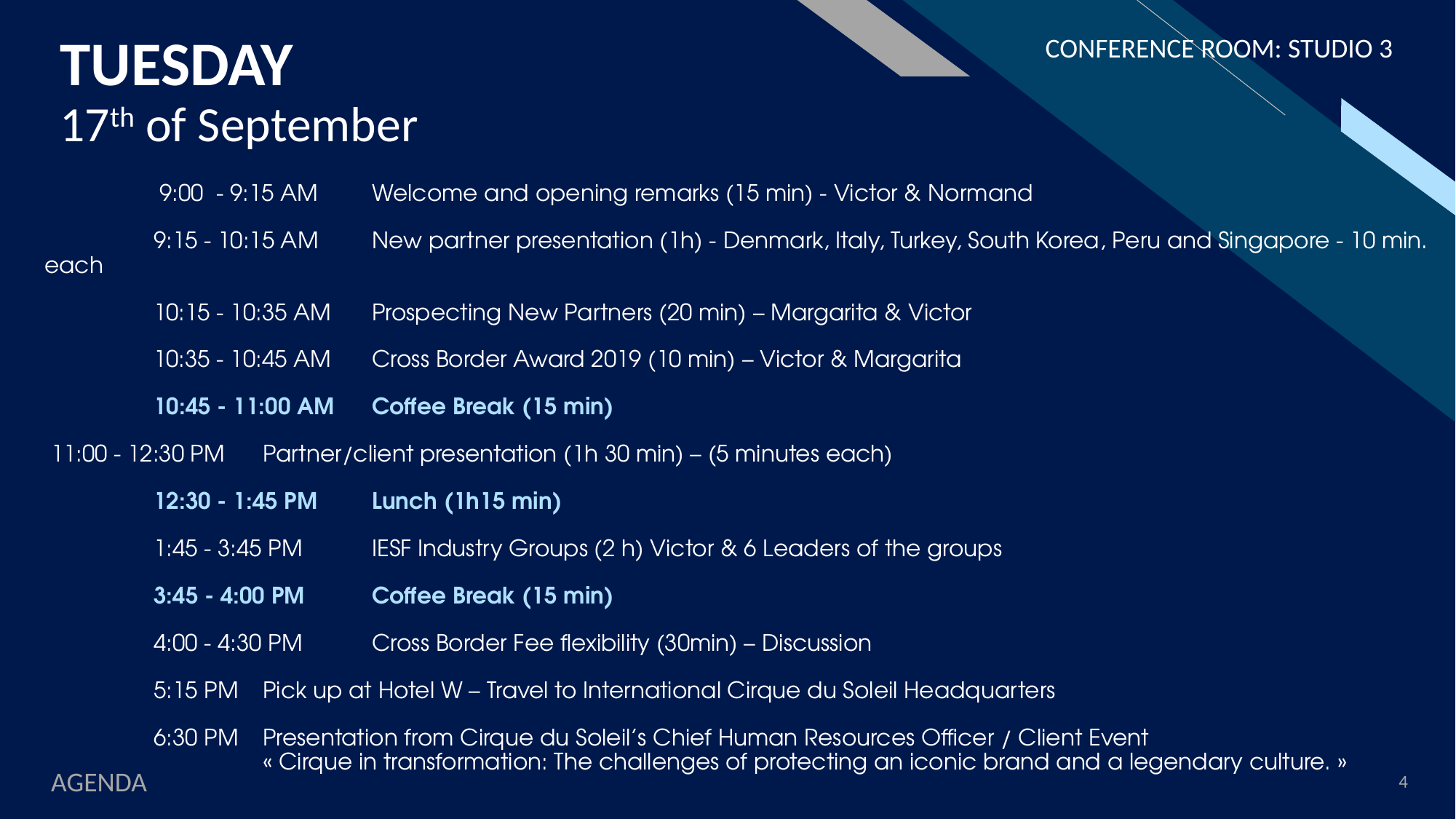

CONFERENCE ROOM: STUDIO 3
# TUESDAY 17th of September
	 9:00  - 9:15 AM	Welcome and opening remarks (15 min) - Victor & Normand
	9:15 - 10:15 AM	New partner presentation (1h) - Denmark, Italy, Turkey, South Korea, Peru and Singapore - 10 min. each
	10:15 - 10:35 AM	Prospecting New Partners (20 min) – Margarita & Victor
	10:35 - 10:45 AM	Cross Border Award 2019 (10 min) – Victor & Margarita
	10:45 - 11:00 AM	Coffee Break (15 min)
 11:00 - 12:30 PM 	Partner/client presentation (1h 30 min) – (5 minutes each)
	12:30 - 1:45 PM 	Lunch (1h15 min)
	1:45 - 3:45 PM	IESF Industry Groups (2 h) Victor & 6 Leaders of the groups
	3:45 - 4:00 PM	Coffee Break (15 min)
	4:00 - 4:30 PM	Cross Border Fee flexibility (30min) – Discussion
	5:15 PM	Pick up at Hotel W – Travel to International Cirque du Soleil Headquarters
	6:30 PM	Presentation from Cirque du Soleil’s Chief Human Resources Officer / Client Event
		« Cirque in transformation: The challenges of protecting an iconic brand and a legendary culture. »

AGENDA
4